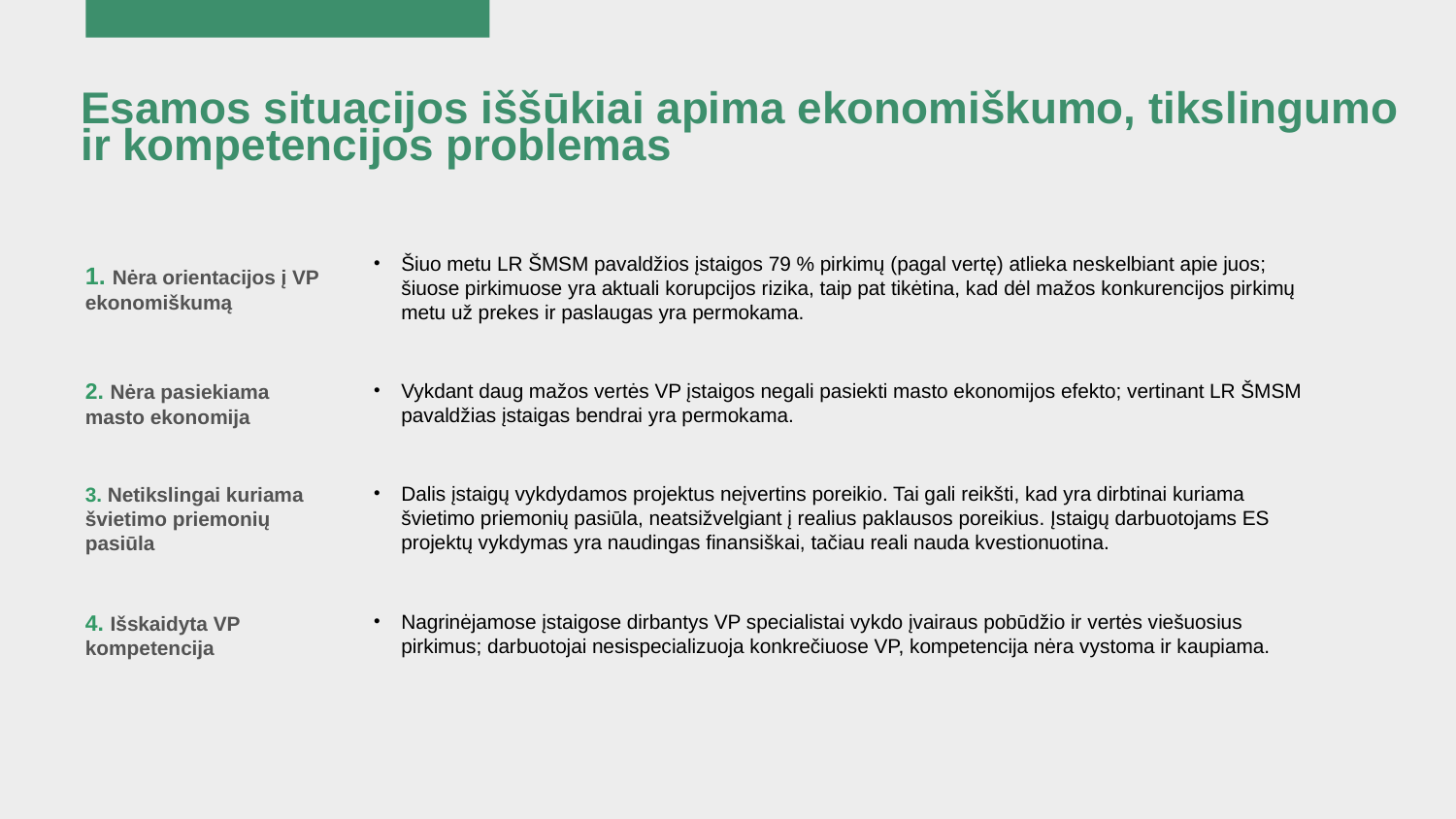

# Esamos situacijos iššūkiai apima ekonomiškumo, tikslingumo ir kompetencijos problemas
1. Nėra orientacijos į VP ekonomiškumą
Šiuo metu LR ŠMSM pavaldžios įstaigos 79 % pirkimų (pagal vertę) atlieka neskelbiant apie juos; šiuose pirkimuose yra aktuali korupcijos rizika, taip pat tikėtina, kad dėl mažos konkurencijos pirkimų metu už prekes ir paslaugas yra permokama.
Vykdant daug mažos vertės VP įstaigos negali pasiekti masto ekonomijos efekto; vertinant LR ŠMSM pavaldžias įstaigas bendrai yra permokama.
2. Nėra pasiekiama masto ekonomija
Dalis įstaigų vykdydamos projektus neįvertins poreikio. Tai gali reikšti, kad yra dirbtinai kuriama švietimo priemonių pasiūla, neatsižvelgiant į realius paklausos poreikius. Įstaigų darbuotojams ES projektų vykdymas yra naudingas finansiškai, tačiau reali nauda kvestionuotina.
3. Netikslingai kuriama švietimo priemonių pasiūla
Nagrinėjamose įstaigose dirbantys VP specialistai vykdo įvairaus pobūdžio ir vertės viešuosius pirkimus; darbuotojai nesispecializuoja konkrečiuose VP, kompetencija nėra vystoma ir kaupiama.
4. Išskaidyta VP kompetencija